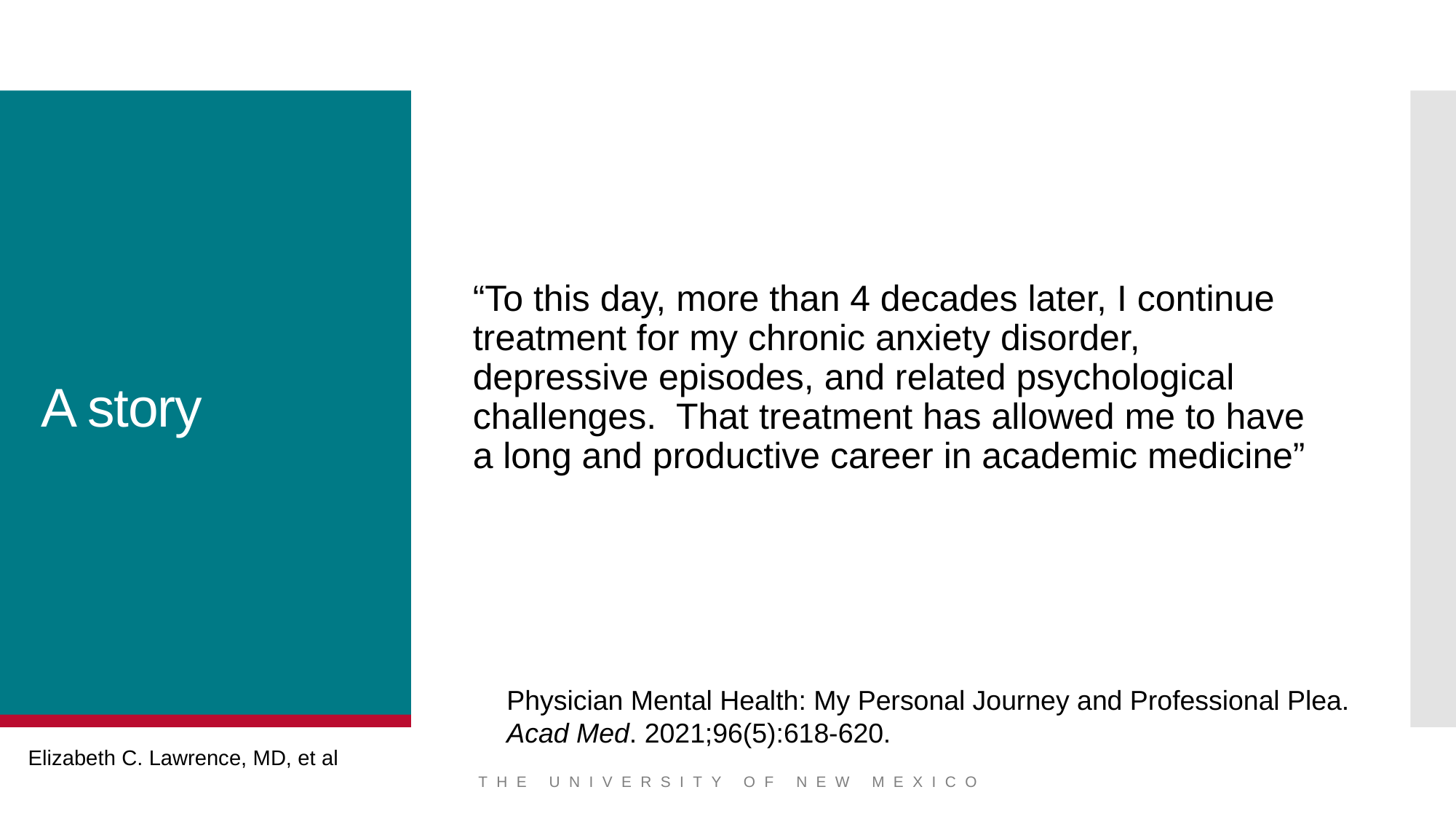

“To this day, more than 4 decades later, I continue treatment for my chronic anxiety disorder, depressive episodes, and related psychological challenges.  That treatment has allowed me to have a long and productive career in academic medicine”
# A story
Physician Mental Health: My Personal Journey and Professional Plea.
Acad Med. 2021;96(5):618-620.
Elizabeth C. Lawrence, MD, et al
THE UNIVERSITY OF NEW MEXICO